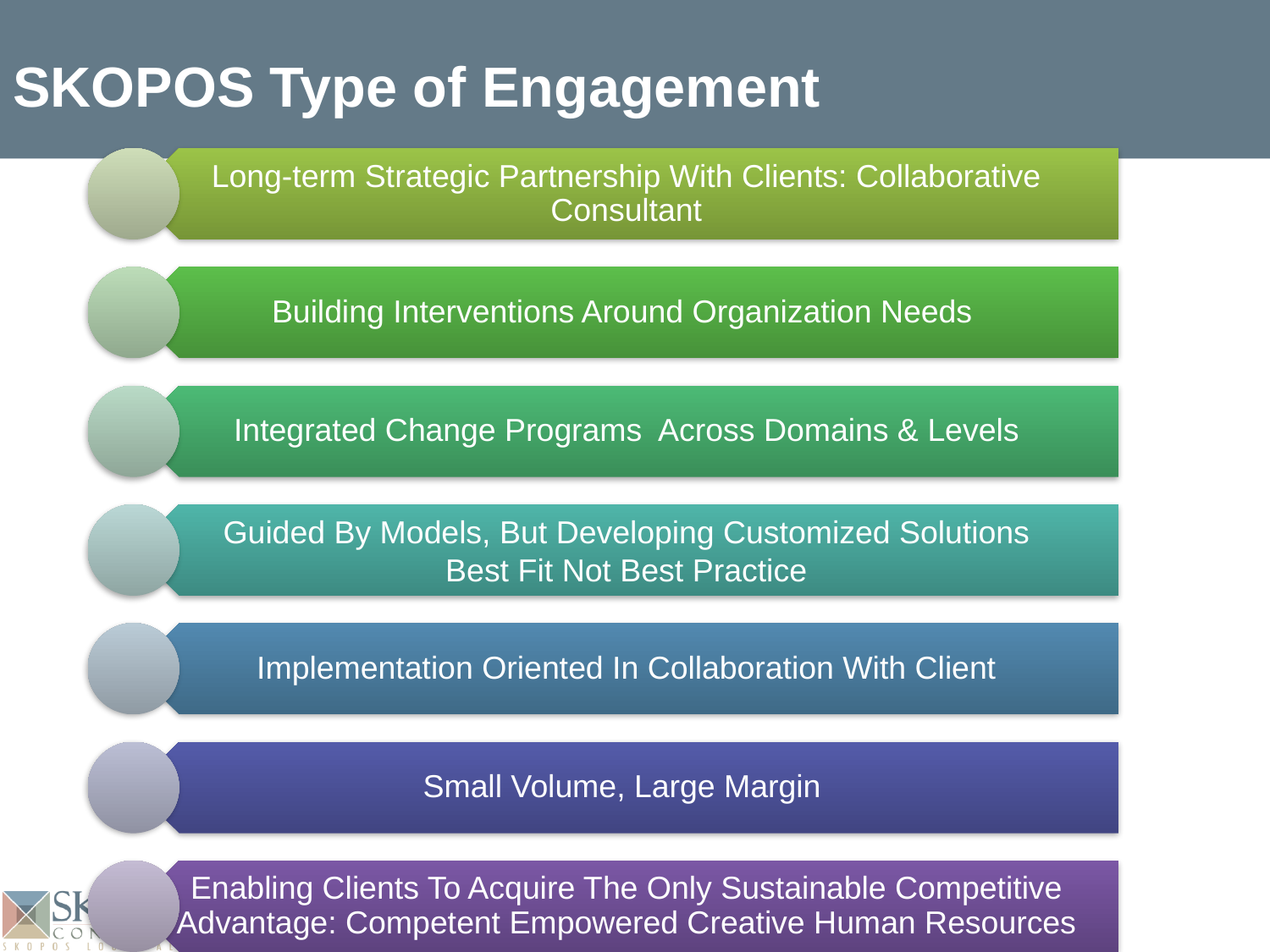

# SKOPOS Type of Engagement
Long-term Strategic Partnership With Clients: Collaborative Consultant
Building Interventions Around Organization Needs
Integrated Change Programs  Across Domains & Levels
Guided By Models, But Developing Customized Solutions
Best Fit Not Best Practice
Implementation Oriented In Collaboration With Client
Small Volume, Large Margin
Enabling Clients To Acquire The Only Sustainable Competitive Advantage: Competent Empowered Creative Human Resources